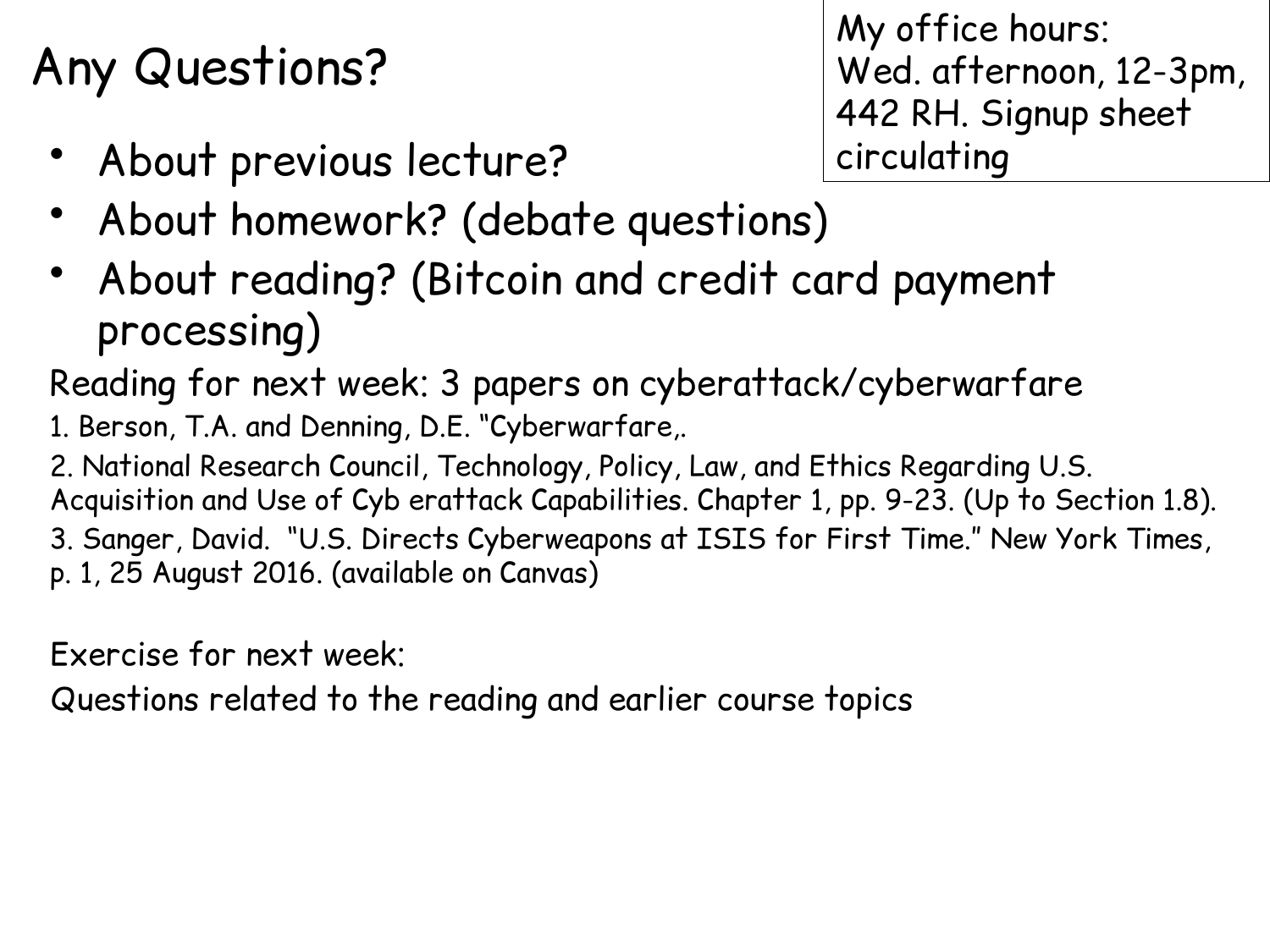

My office hours:
Wed. afternoon, 12-3pm,
442 RH. Signup sheet circulating
# Any Questions?
About previous lecture?
About homework? (debate questions)
About reading? (Bitcoin and credit card payment processing)
Reading for next week: 3 papers on cyberattack/cyberwarfare
1. Berson, T.A. and Denning, D.E. “Cyberwarfare,.
2. National Research Council, Technology, Policy, Law, and Ethics Regarding U.S. Acquisition and Use of Cyb erattack Capabilities. Chapter 1, pp. 9-23. (Up to Section 1.8).
3. Sanger, David.  “U.S. Directs Cyberweapons at ISIS for First Time.” New York Times, p. 1, 25 August 2016. (available on Canvas)

Exercise for next week:
Questions related to the reading and earlier course topics